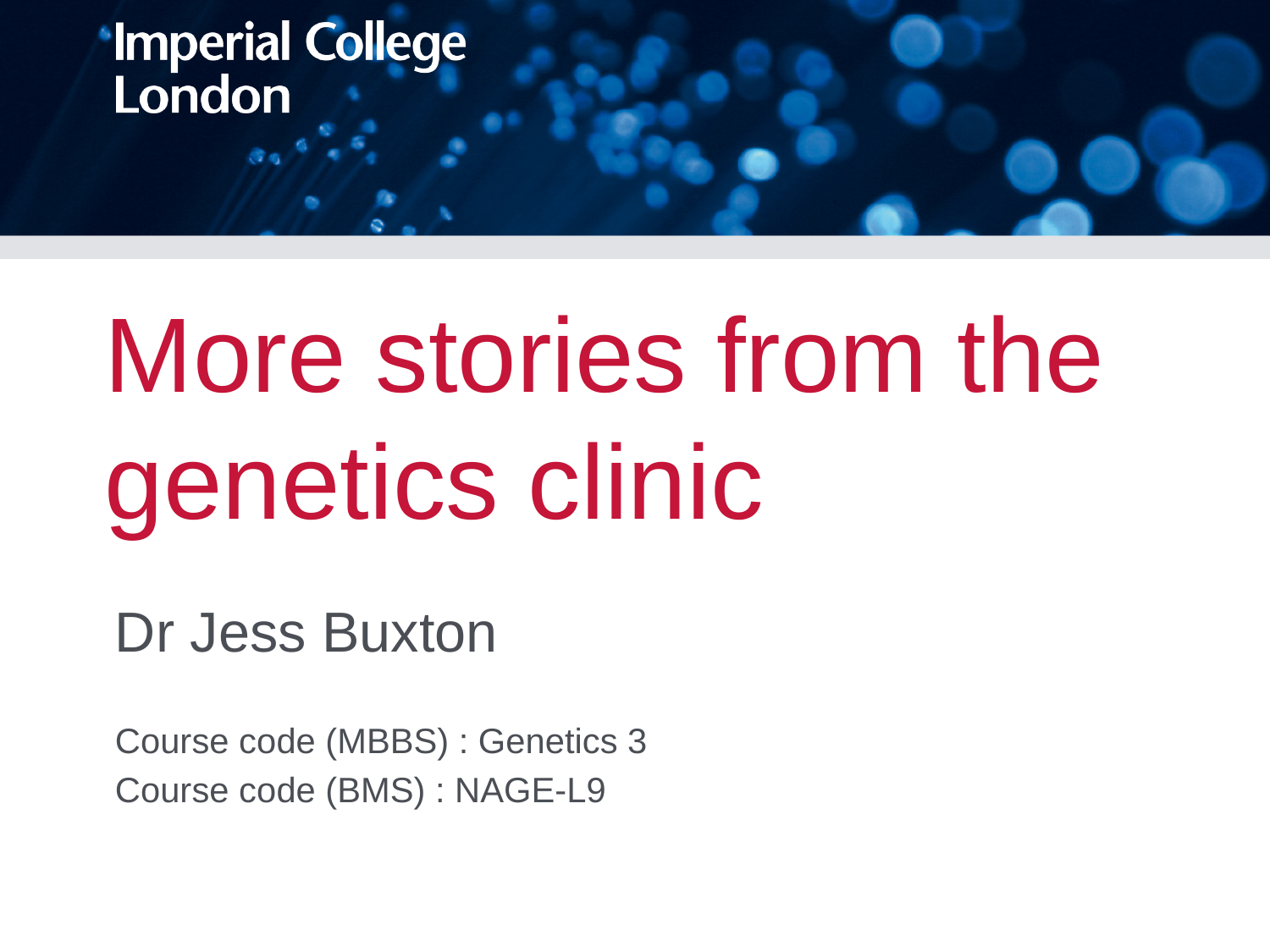

# More stories from the genetics clinic
Dr Jess Buxton
Course code (MBBS) : Genetics 3
Course code (BMS) : NAGE-L9